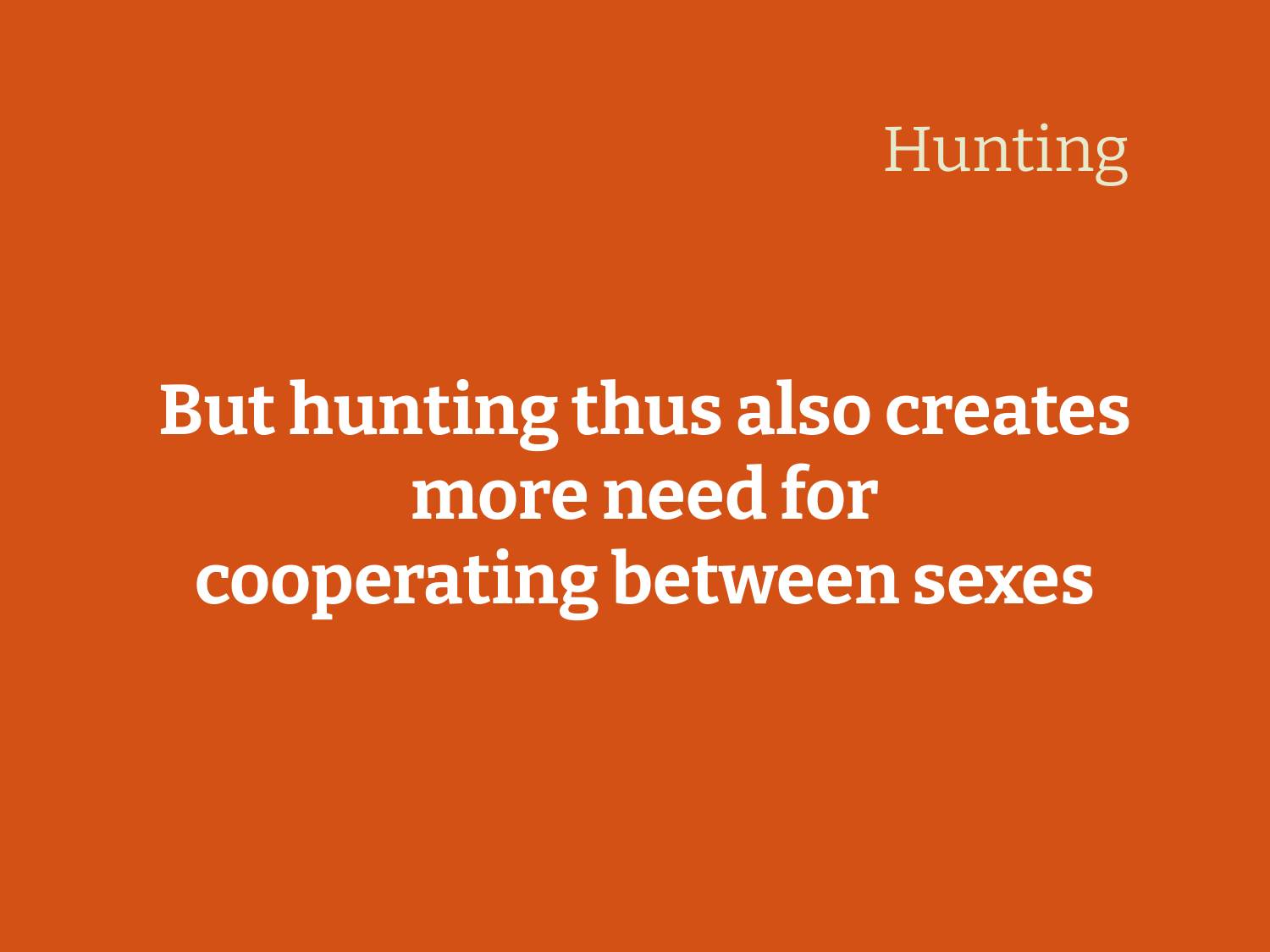

# Hunting
But hunting thus also creates more need for
cooperating between sexes